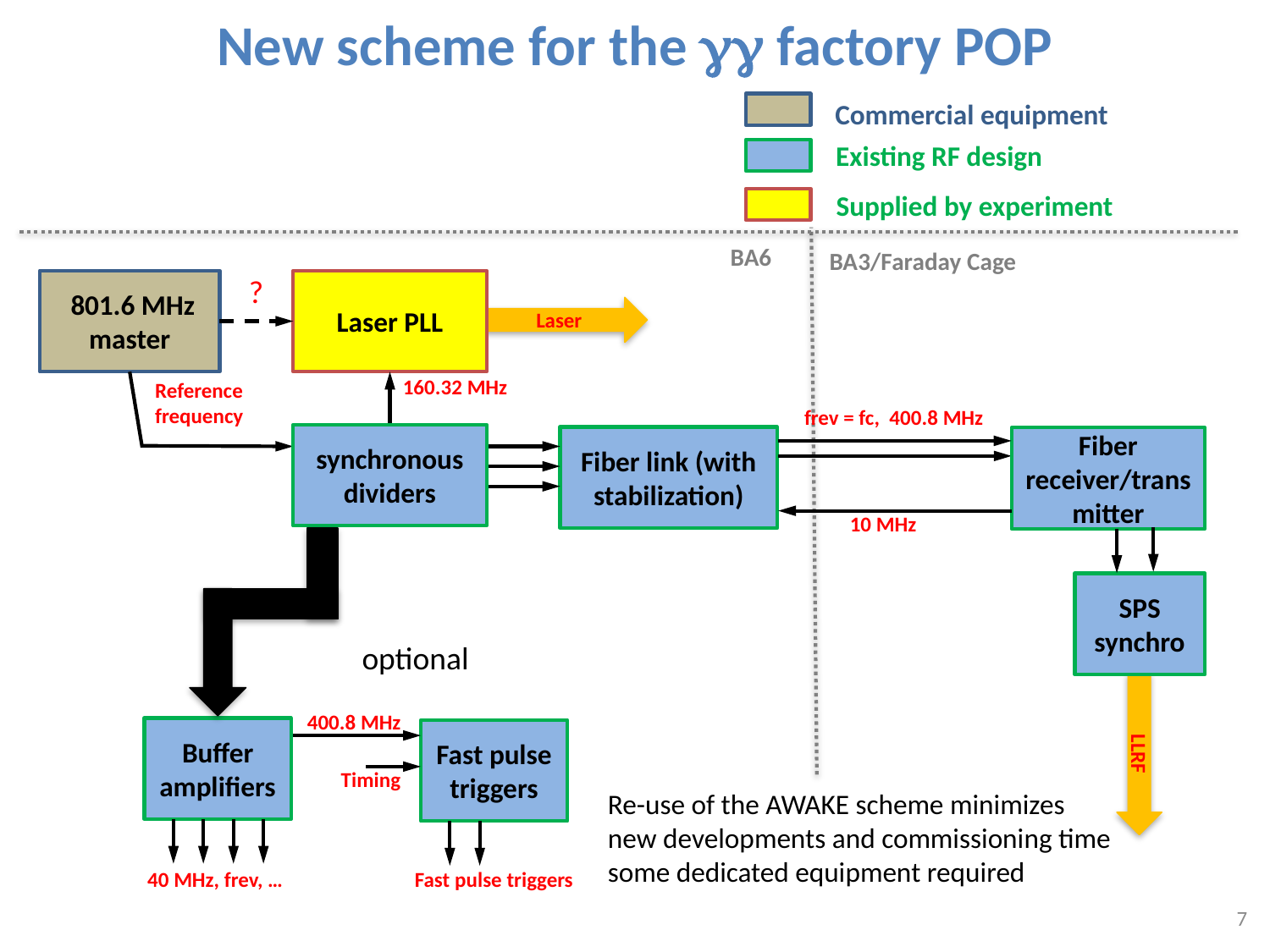

# New scheme for the γγ factory POP
Commercial equipment

Existing RF design

Supplied by experiment

BA6
BA3/Faraday Cage
?
 801.6 MHz master
Laser PLL

Laser
 160.32 MHz
Reference
frequency
frev = fc,  400.8 MHz
synchronous dividers
Fiber link (with stabilization)
Fiber receiver/transmitter
10 MHz

SPS synchro

optional
400.8 MHz
Buffer amplifiers
Fast pulse triggers

LLRF
Timing
Re-use of the AWAKE scheme minimizes
new developments and commissioning time
some dedicated equipment required
40 MHz, frev, …
Fast pulse triggers
7